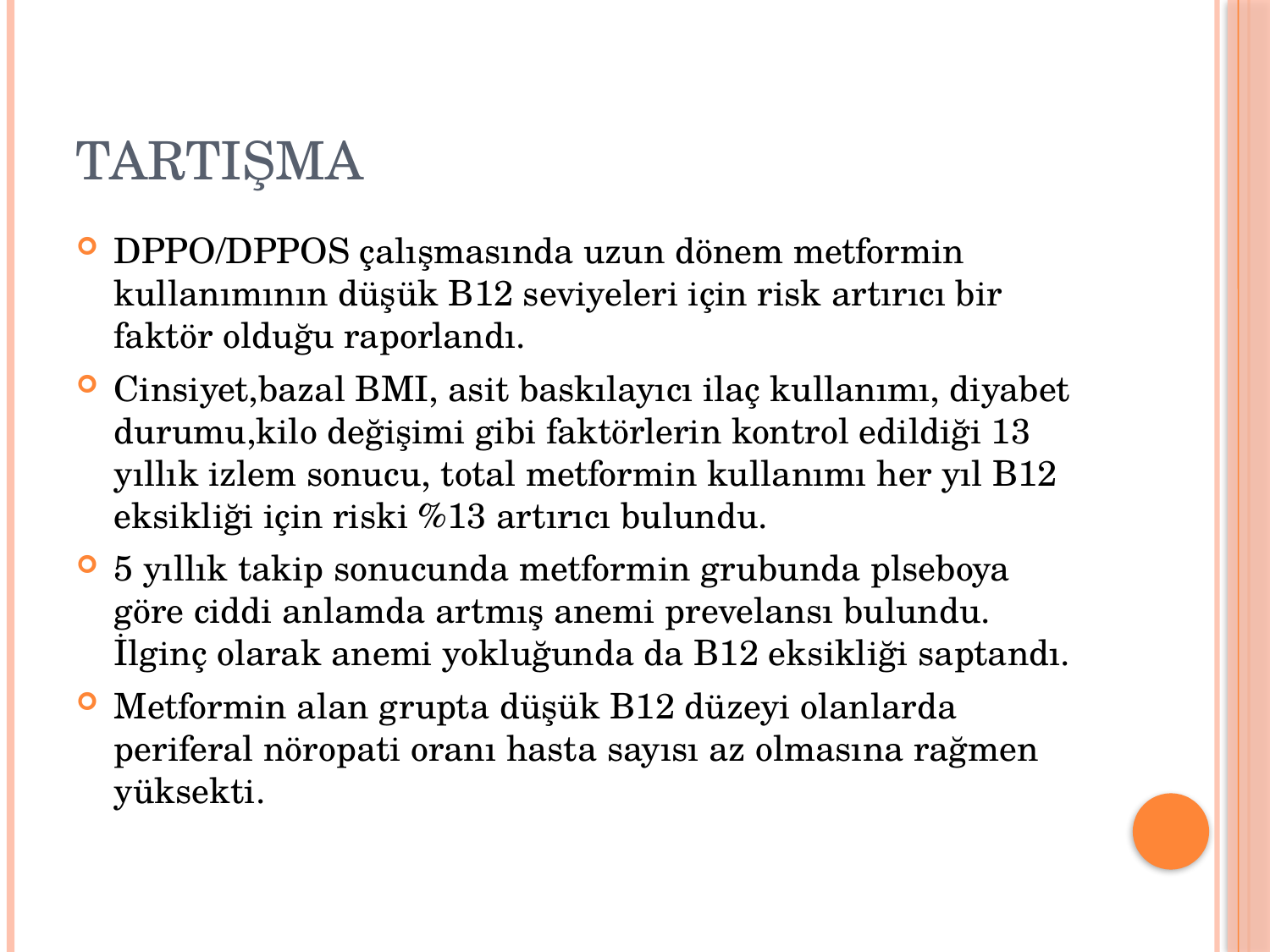

# tartışma
DPPO/DPPOS çalışmasında uzun dönem metformin kullanımının düşük B12 seviyeleri için risk artırıcı bir faktör olduğu raporlandı.
Cinsiyet,bazal BMI, asit baskılayıcı ilaç kullanımı, diyabet durumu,kilo değişimi gibi faktörlerin kontrol edildiği 13 yıllık izlem sonucu, total metformin kullanımı her yıl B12 eksikliği için riski %13 artırıcı bulundu.
5 yıllık takip sonucunda metformin grubunda plseboya göre ciddi anlamda artmış anemi prevelansı bulundu. İlginç olarak anemi yokluğunda da B12 eksikliği saptandı.
Metformin alan grupta düşük B12 düzeyi olanlarda periferal nöropati oranı hasta sayısı az olmasına rağmen yüksekti.